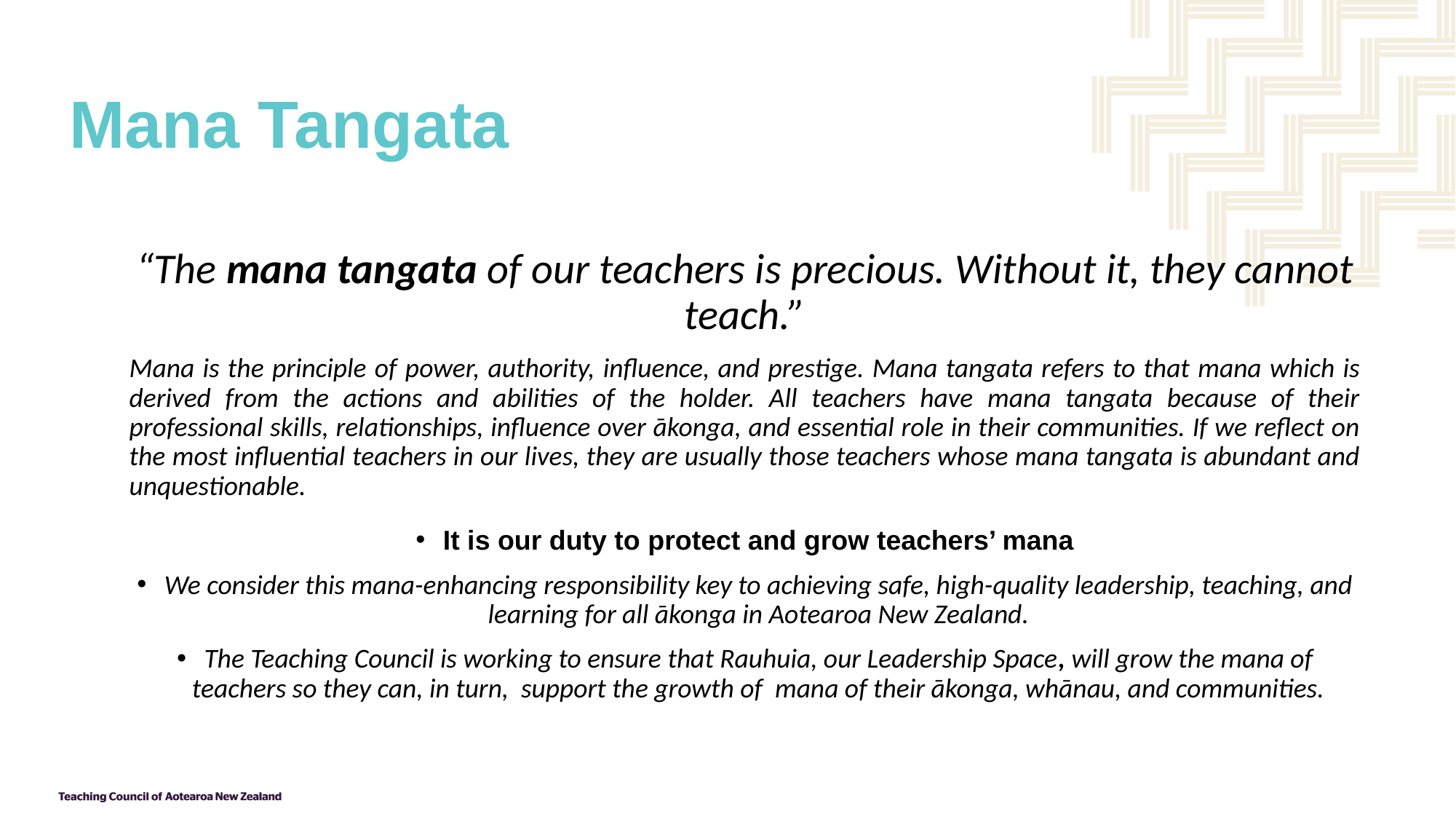

# Mana Tangata
“The mana tangata of our teachers is precious. Without it, they cannot teach.”
Mana is the principle of power, authority, influence, and prestige. Mana tangata refers to that mana which is derived from the actions and abilities of the holder. All teachers have mana tangata because of their professional skills, relationships, influence over ākonga, and essential role in their communities. If we reflect on the most influential teachers in our lives, they are usually those teachers whose mana tangata is abundant and unquestionable.

It is our duty to protect and grow teachers’ mana
We consider this mana-enhancing responsibility key to achieving safe, high-quality leadership, teaching, and learning for all ākonga in Aotearoa New Zealand.
The Teaching Council is working to ensure that Rauhuia, our Leadership Space, will grow the mana of teachers so they can, in turn,  support the growth of  mana of their ākonga, whānau, and communities.